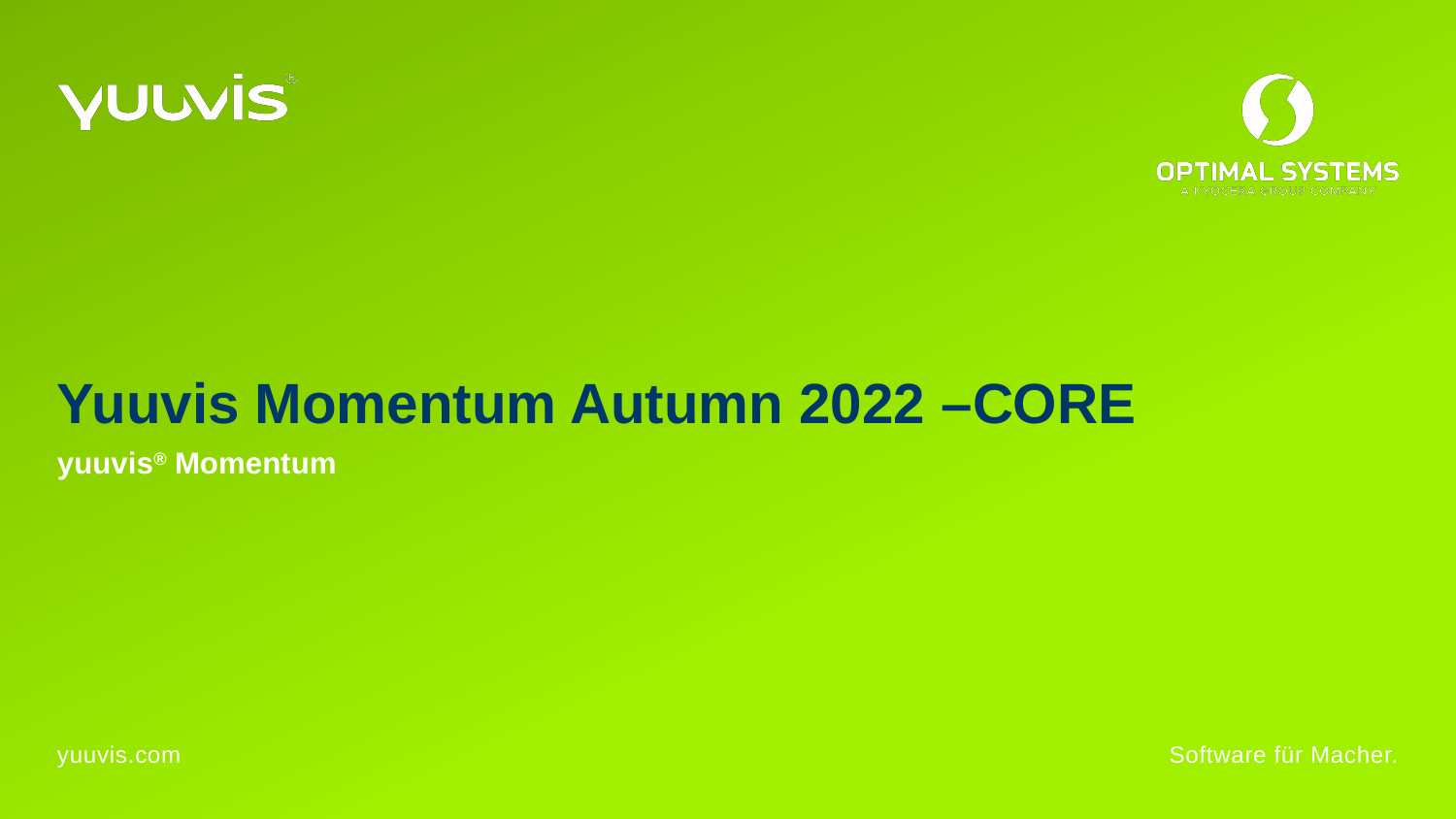

# Yuuvis Momentum Autumn 2022 –CORE
yuuvis® Momentum